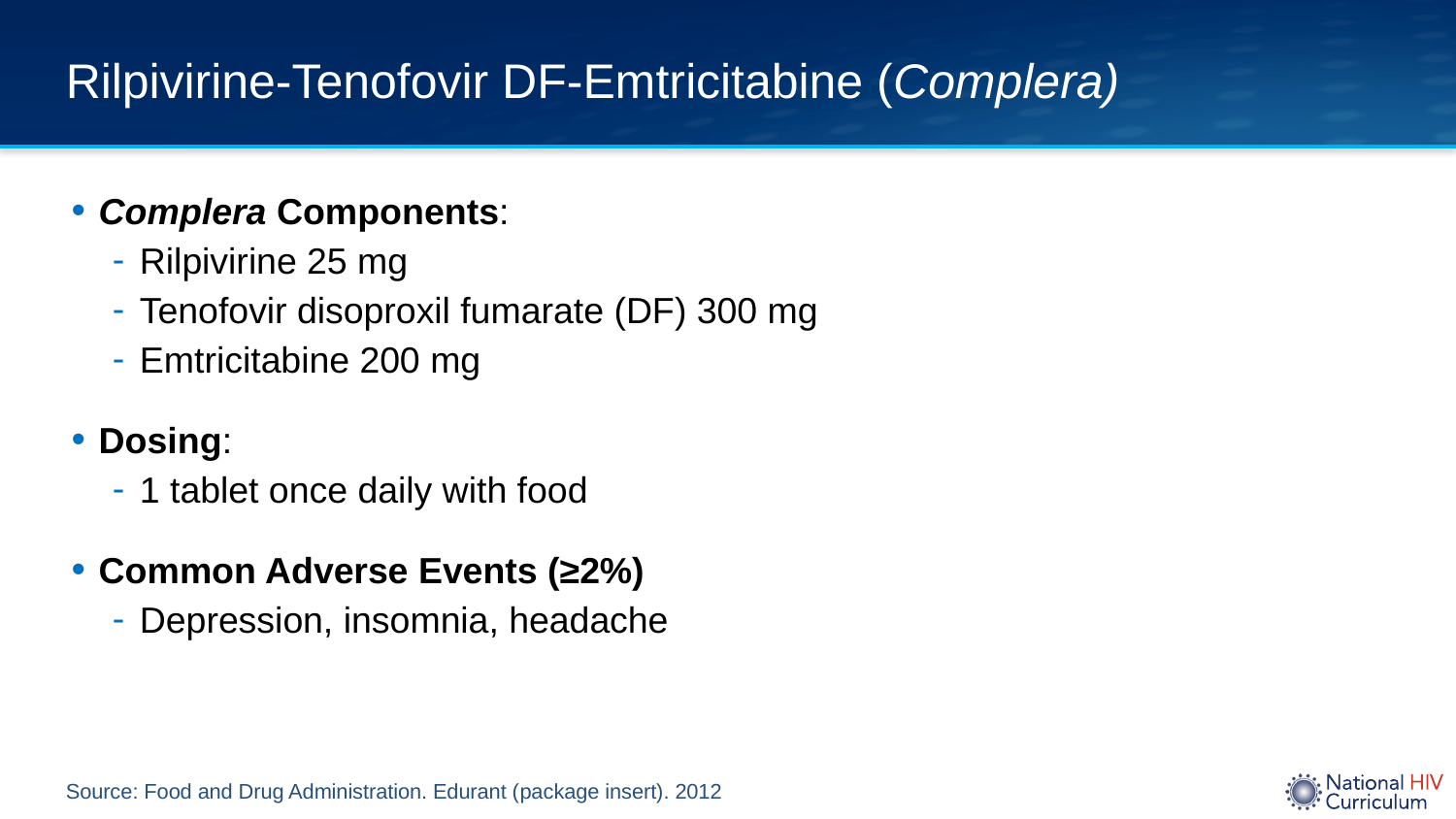

# Rilpivirine-Tenofovir DF-Emtricitabine (Complera)
Complera Components:
Rilpivirine 25 mg
Tenofovir disoproxil fumarate (DF) 300 mg
Emtricitabine 200 mg
Dosing:
1 tablet once daily with food
Common Adverse Events (≥2%)
Depression, insomnia, headache
Source: Food and Drug Administration. Edurant (package insert). 2012